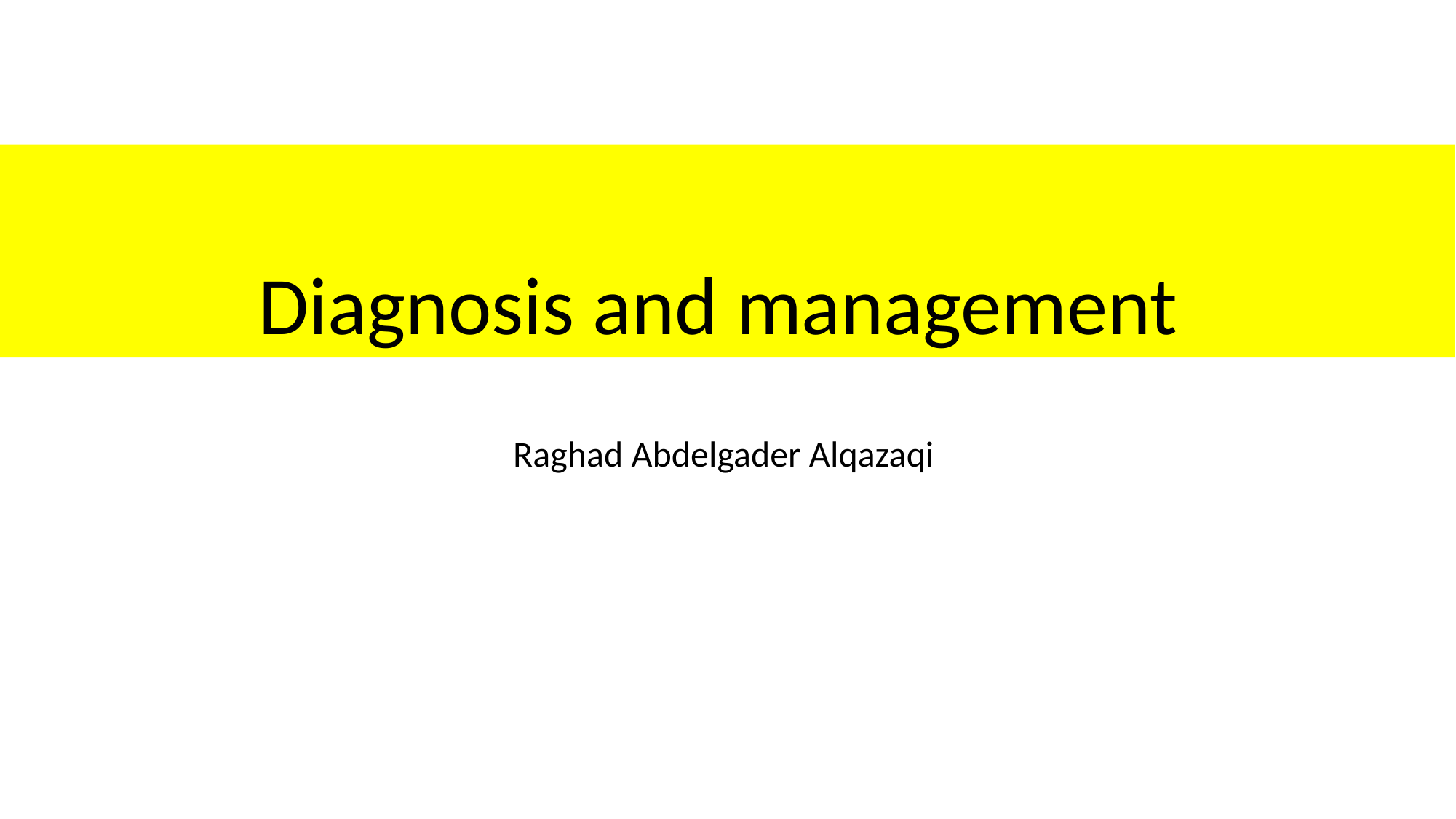

# Diagnosis and management
Raghad Abdelgader Alqazaqi